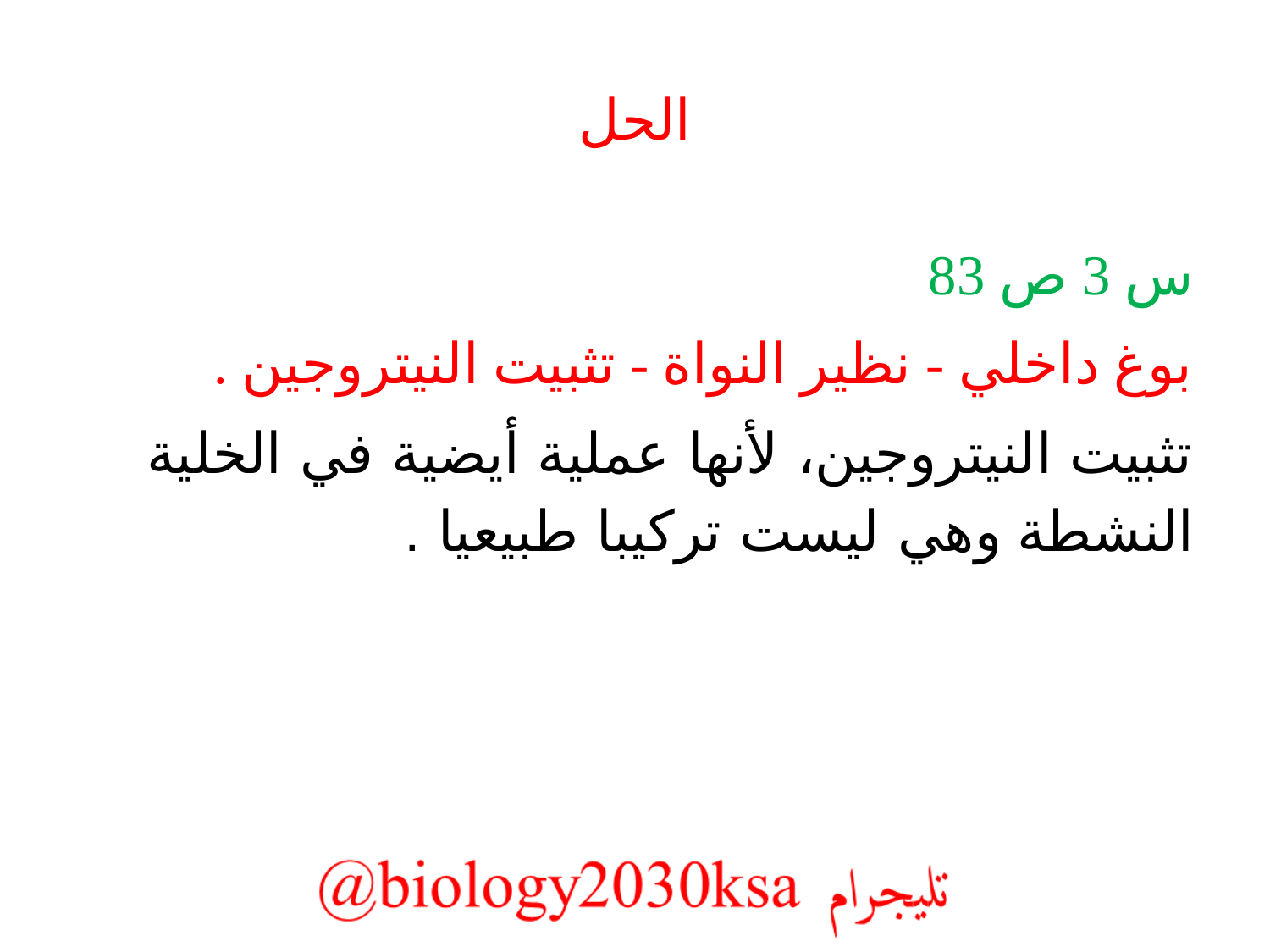

# الحل
س 3 ص 83
بوغ داخلي - نظير النواة - تثبيت النيتروجين .
تثبيت النيتروجين، لأنها عملية أيضية في الخلية النشطة وهي ليست تركيبا طبيعيا .